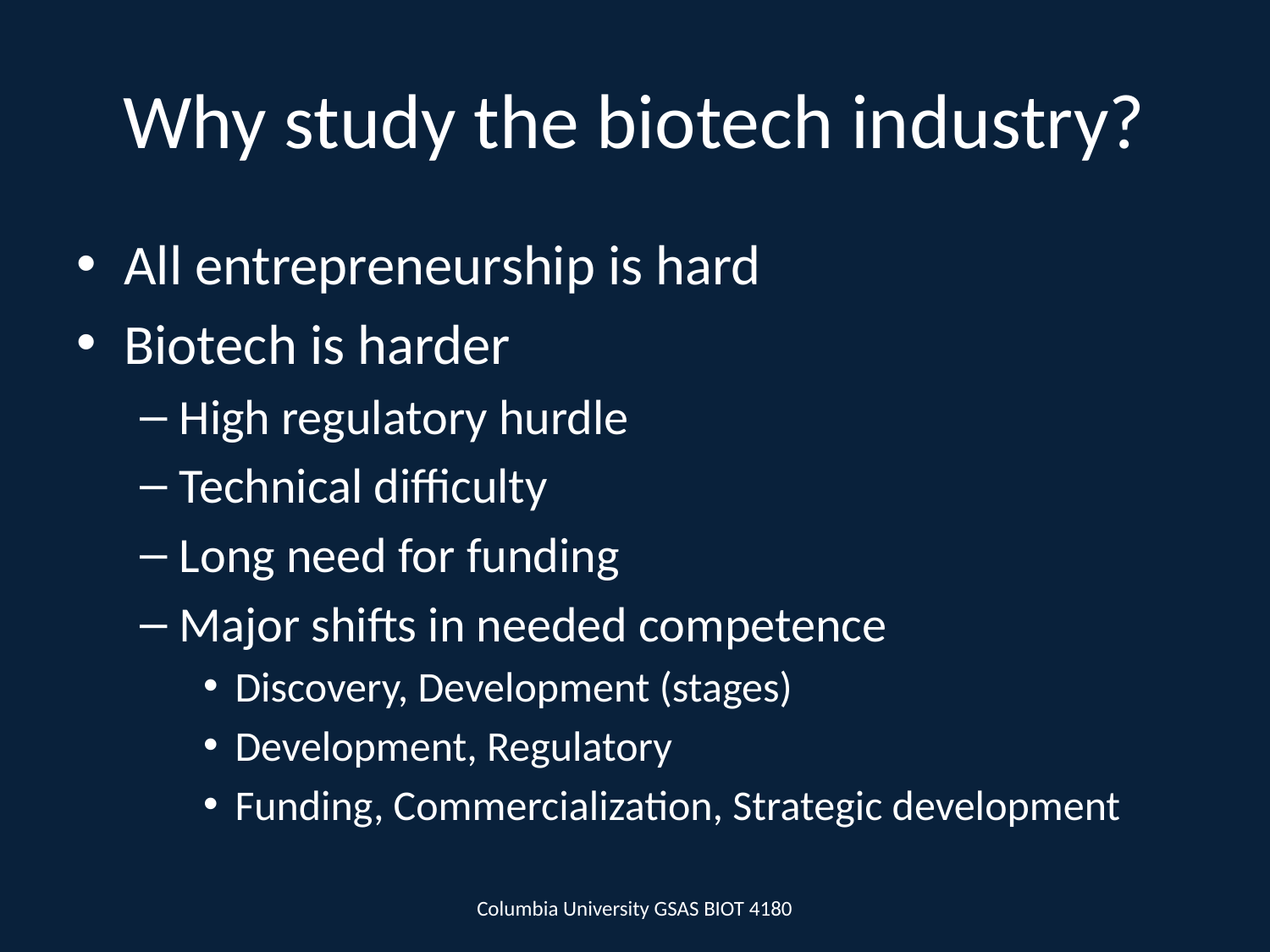

# Why study the biotech industry?
All entrepreneurship is hard
Biotech is harder
High regulatory hurdle
Technical difficulty
Long need for funding
Major shifts in needed competence
Discovery, Development (stages)
Development, Regulatory
Funding, Commercialization, Strategic development

Columbia University GSAS BIOT 4180